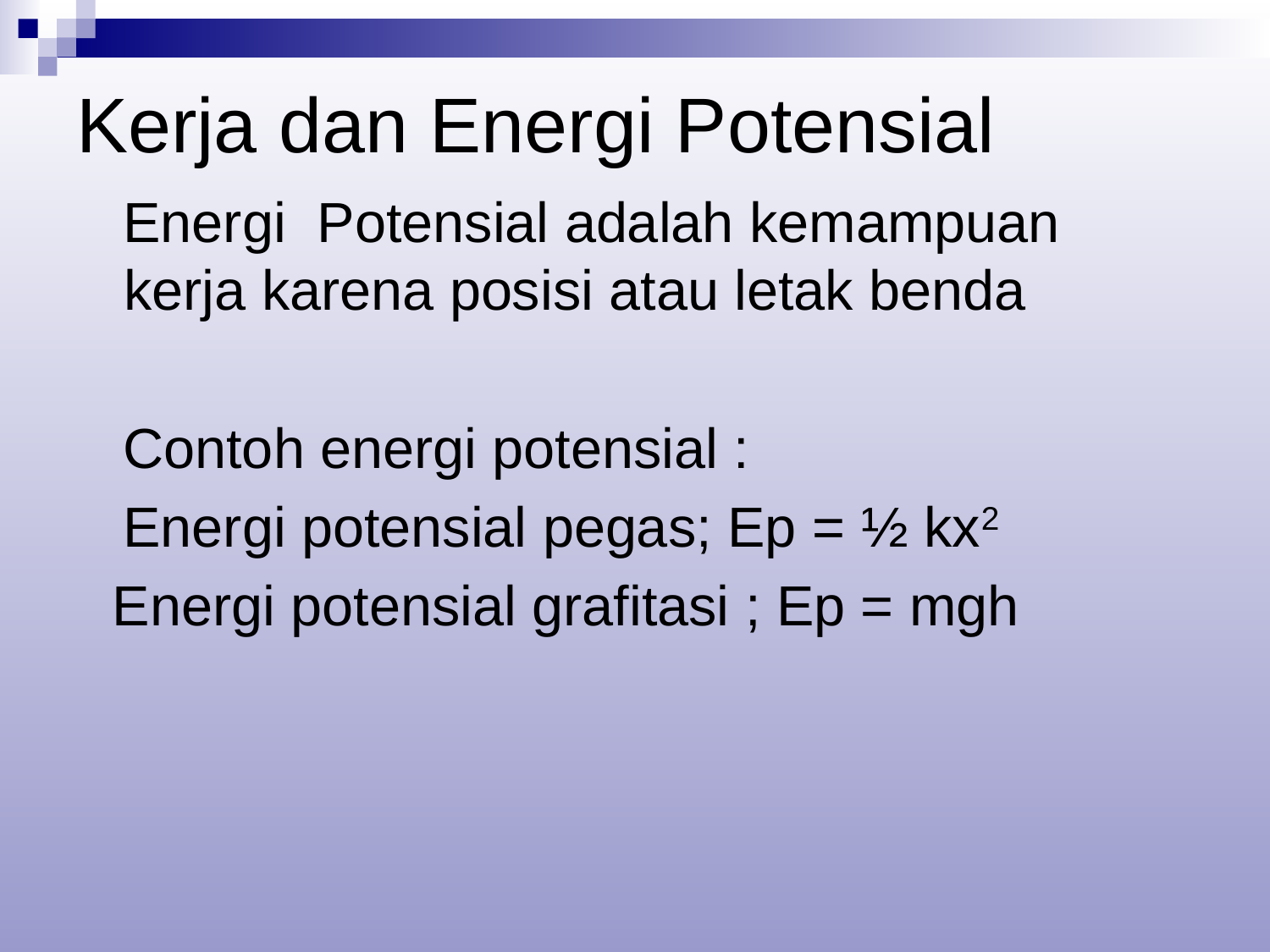

# Kerja dan Energi Potensial
   Energi  Potensial adalah kemampuan kerja karena posisi atau letak benda

   Contoh energi potensial :
   Energi potensial pegas; Ep = ½ kx2
    Energi potensial grafitasi ; Ep = mgh